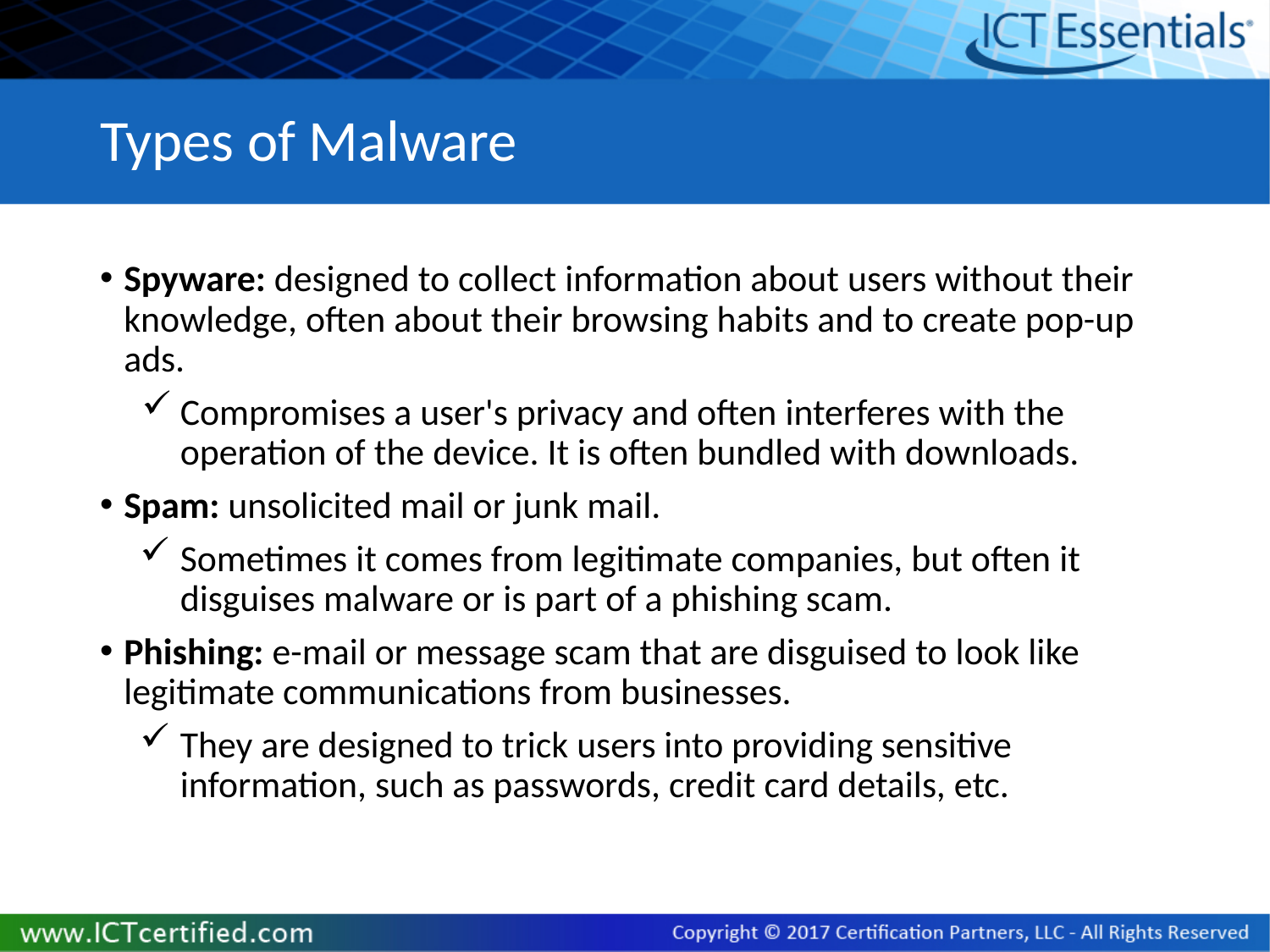

# Types of Malware
Spyware: designed to collect information about users without their knowledge, often about their browsing habits and to create pop-up ads.
Compromises a user's privacy and often interferes with the operation of the device. It is often bundled with downloads.
Spam: unsolicited mail or junk mail.
Sometimes it comes from legitimate companies, but often it disguises malware or is part of a phishing scam.
Phishing: e-mail or message scam that are disguised to look like legitimate communications from businesses.
They are designed to trick users into providing sensitive information, such as passwords, credit card details, etc.